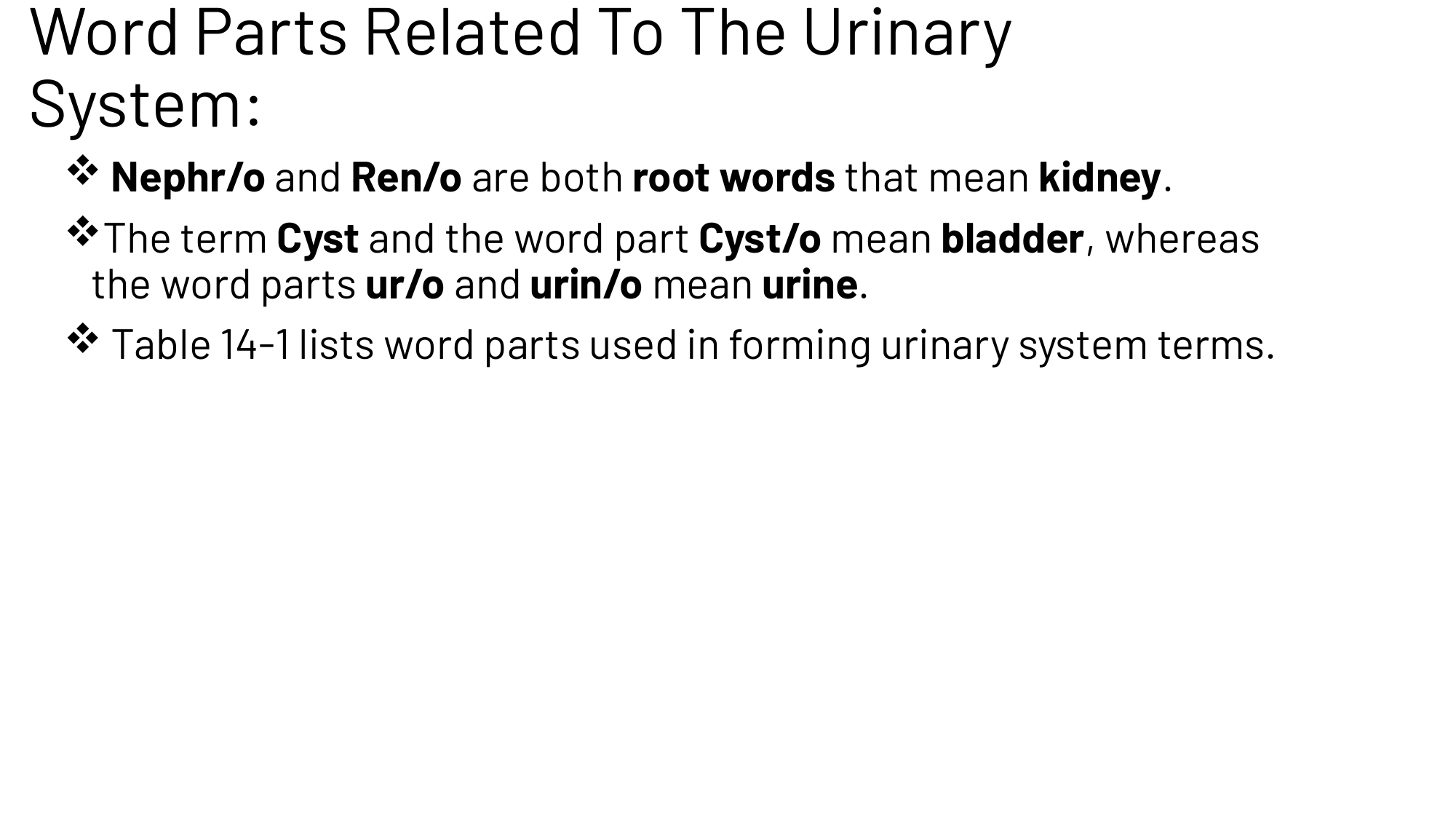

# Word Parts Related To The Urinary System:
 Nephr/o and Ren/o are both root words that mean kidney.
The term Cyst and the word part Cyst/o mean bladder, whereas the word parts ur/o and urin/o mean urine.
 Table 14-1 lists word parts used in forming urinary system terms.